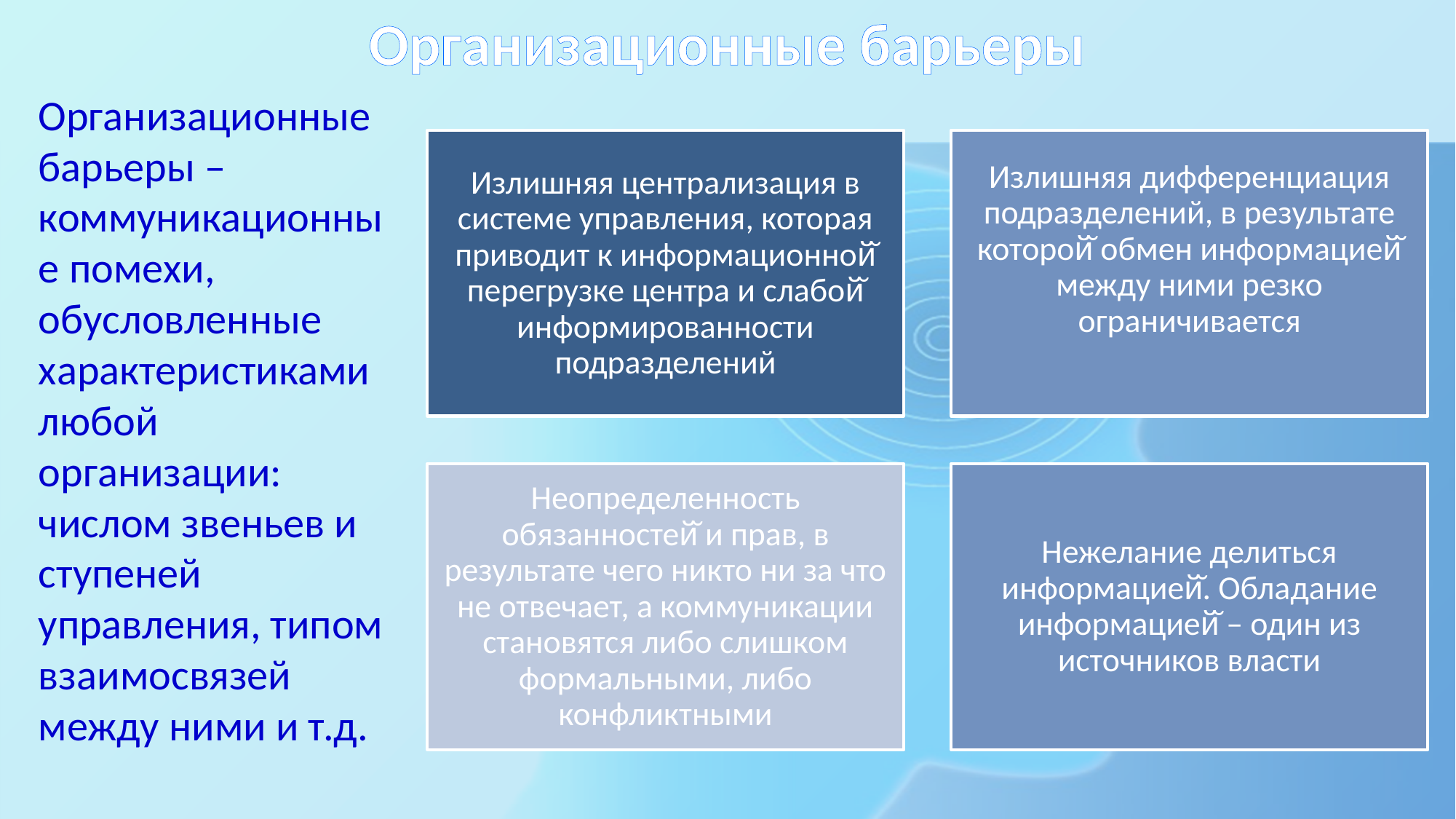

# Организационные барьеры
Организационные барьеры – коммуникационные помехи, обусловленные характеристиками любой организации: числом звеньев и ступеней управления, типом взаимосвязей между ними и т.д.
Излишняя централизация в системе управления, которая приводит к информационной̆ перегрузке центра и слабой̆ информированности подразделений
Излишняя дифференциация подразделений, в результате которой̆ обмен информацией̆ между ними резко ограничивается

Неопределенность обязанностей̆ и прав, в результате чего никто ни за что не отвечает, а коммуникации становятся либо слишком формальными, либо конфликтными
Нежелание делиться информацией̆. Обладание информацией̆ – один из источников власти